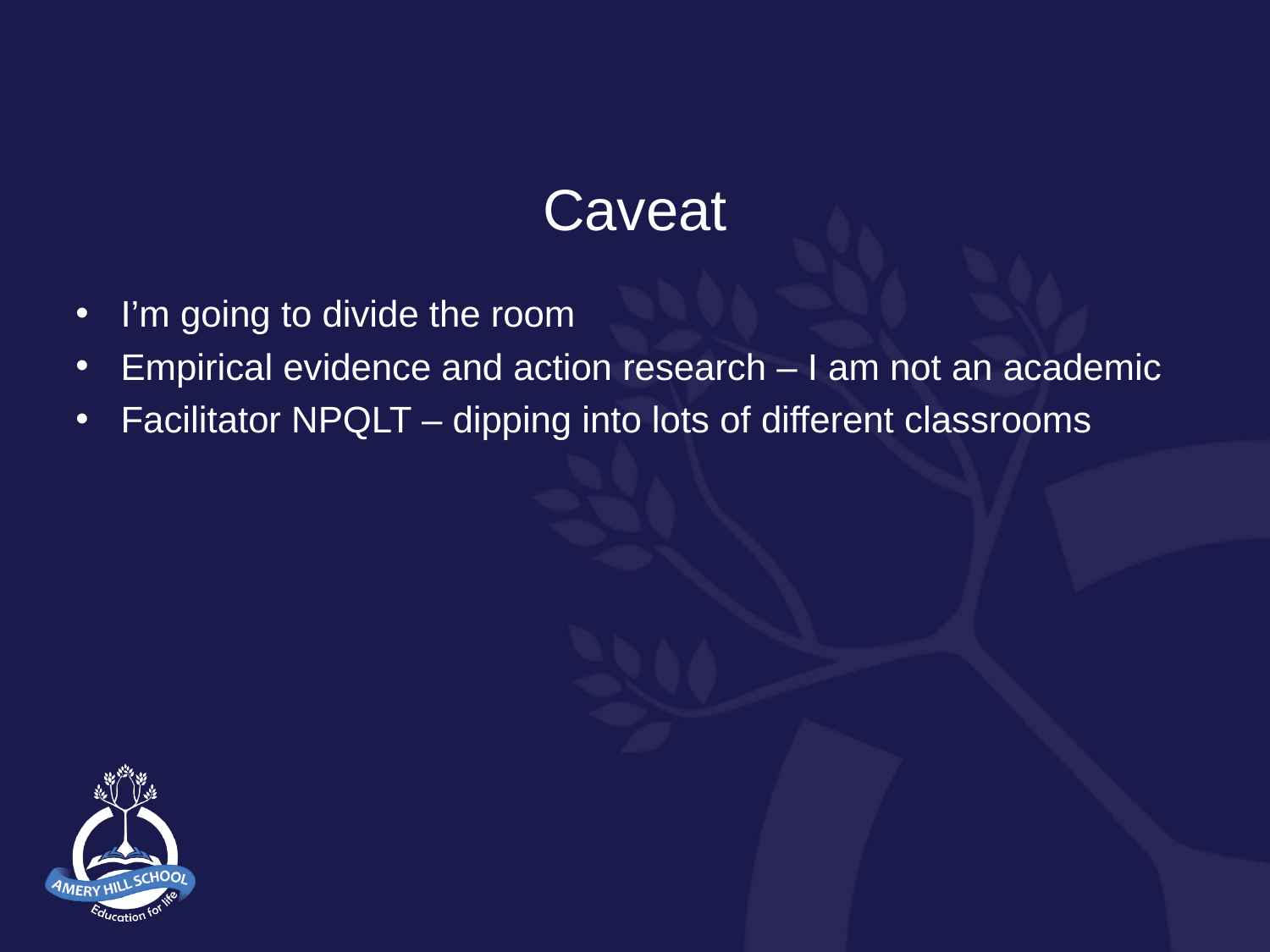

# Caveat
I’m going to divide the room
Empirical evidence and action research – I am not an academic
Facilitator NPQLT – dipping into lots of different classrooms